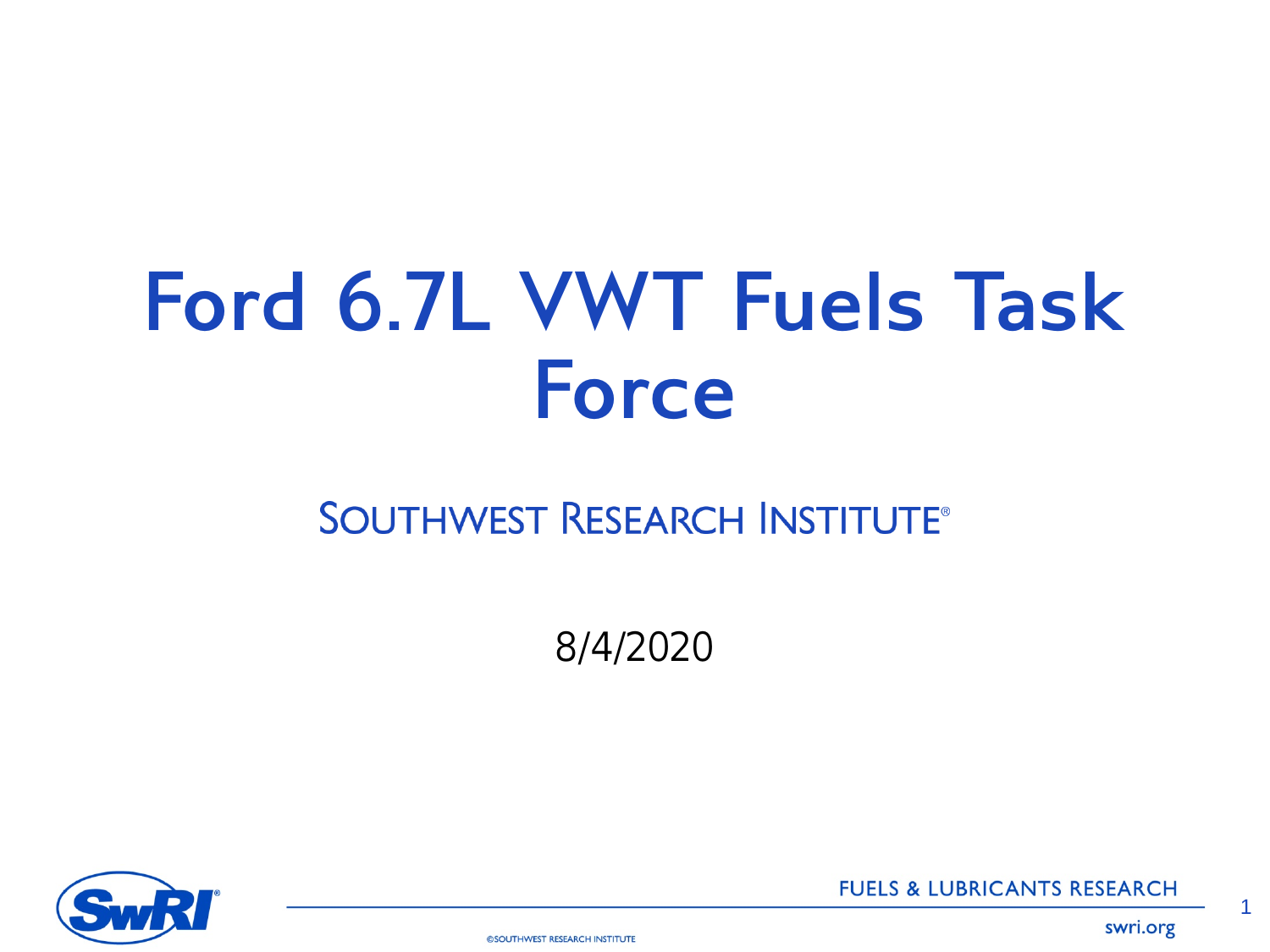

# Ford 6.7L VWT Fuels Task Force
8/4/2020
1